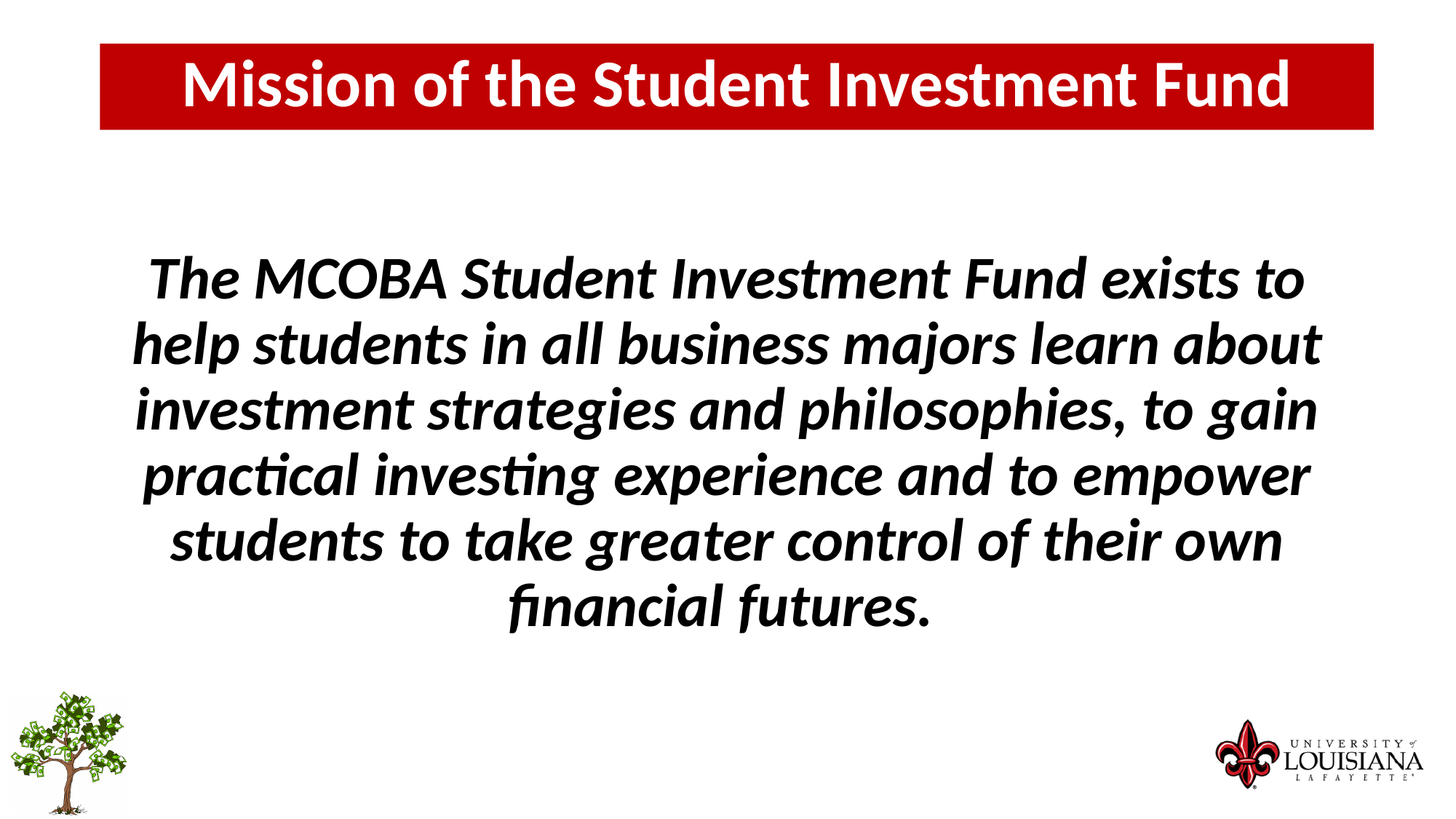

Mission of the Student Investment Fund

The MCOBA Student Investment Fund exists to help students in all business majors learn about investment strategies and philosophies, to gain practical investing experience and to empower students to take greater control of their own financial futures.